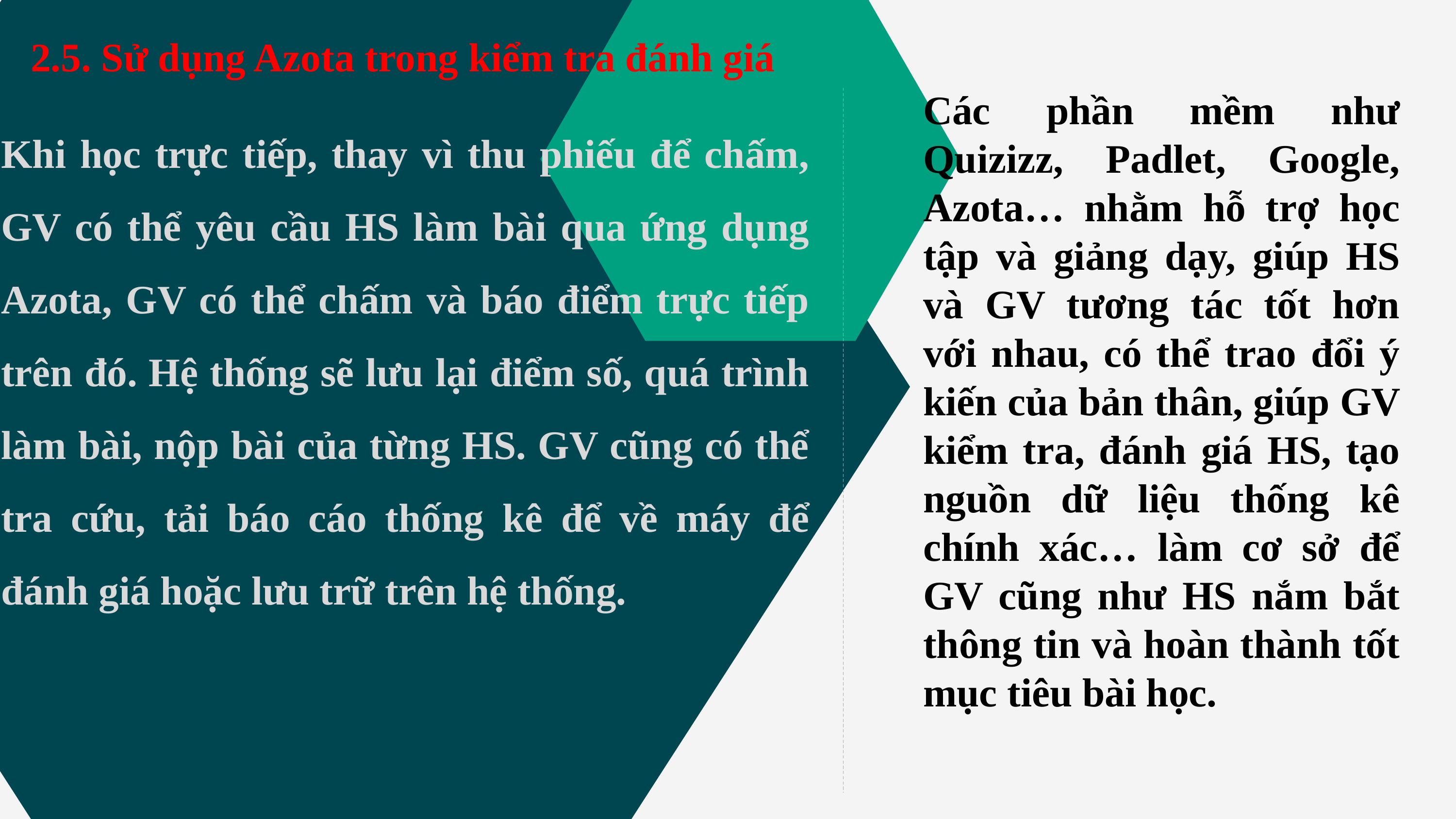

2.5. Sử dụng Azota trong kiểm tra đánh giá
Các phần mềm như Quizizz, Padlet, Google, Azota… nhằm hỗ trợ học tập và giảng dạy, giúp HS và GV tương tác tốt hơn với nhau, có thể trao đổi ý kiến của bản thân, giúp GV kiểm tra, đánh giá HS, tạo nguồn dữ liệu thống kê chính xác… làm cơ sở để GV cũng như HS nắm bắt thông tin và hoàn thành tốt mục tiêu bài học.
Khi học trực tiếp, thay vì thu phiếu để chấm, GV có thể yêu cầu HS làm bài qua ứng dụng Azota, GV có thể chấm và báo điểm trực tiếp trên đó. Hệ thống sẽ lưu lại điểm số, quá trình làm bài, nộp bài của từng HS. GV cũng có thể tra cứu, tải báo cáo thống kê để về máy để đánh giá hoặc lưu trữ trên hệ thống.